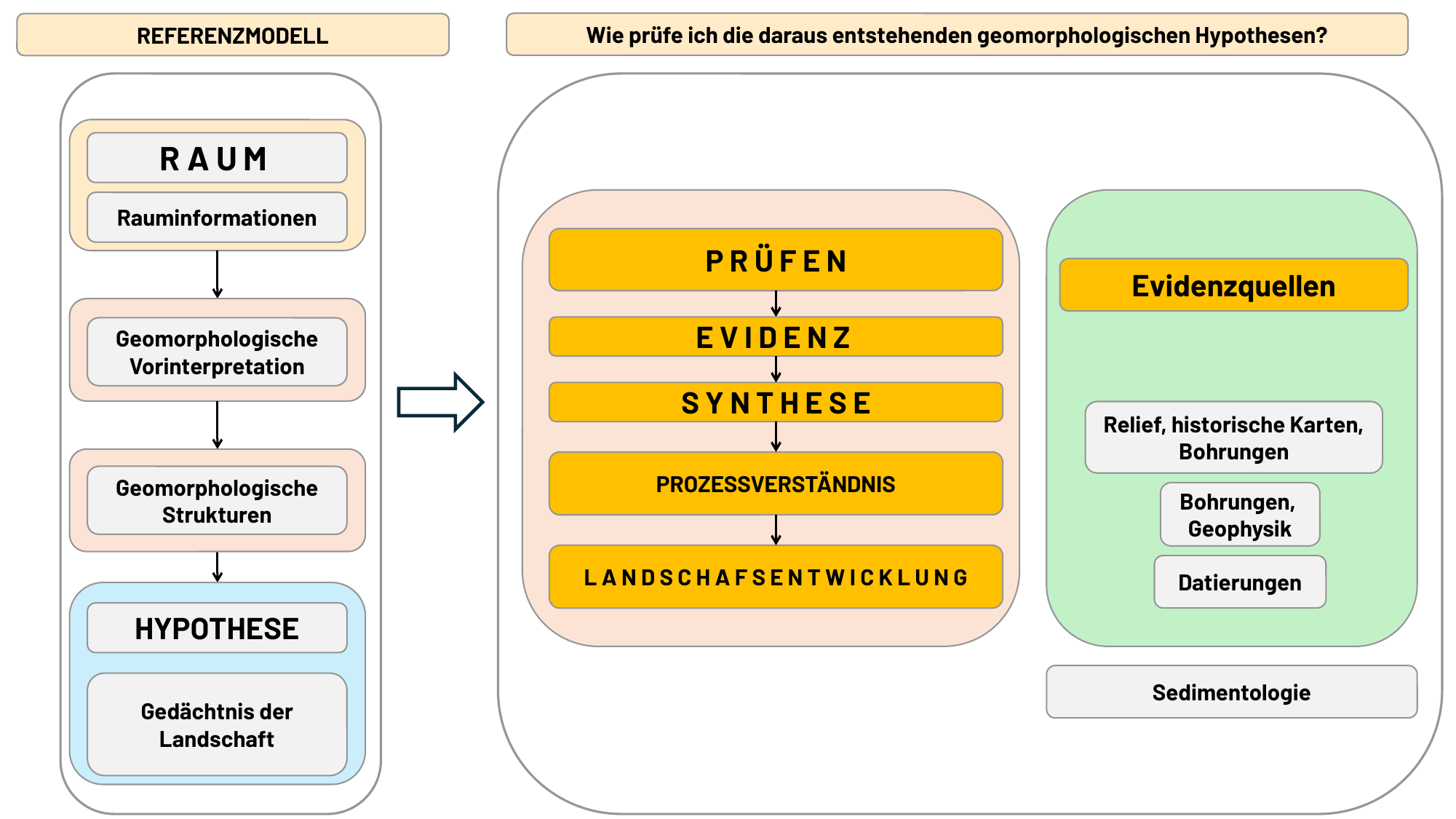

Wie prüfe ich die daraus entstehenden geomorphologischen Hypothesen?
REFERENZMODELL

R A U M

Rauminformationen
P R Ü F E N
Evidenzquellen

E V I D E N Z
Geomorphologische
Vorinterpretation

S Y N T H E S E
Relief, historische Karten, Bohrungen

PROZESSVERSTÄNDNIS
Geomorphologische
Strukturen
Bohrungen,
Geophysik
L A N D S C H A F S E N T W I C K L U N G
Datierungen

HYPOTHESE
Sedimentologie
Gedächtnis der Landschaft